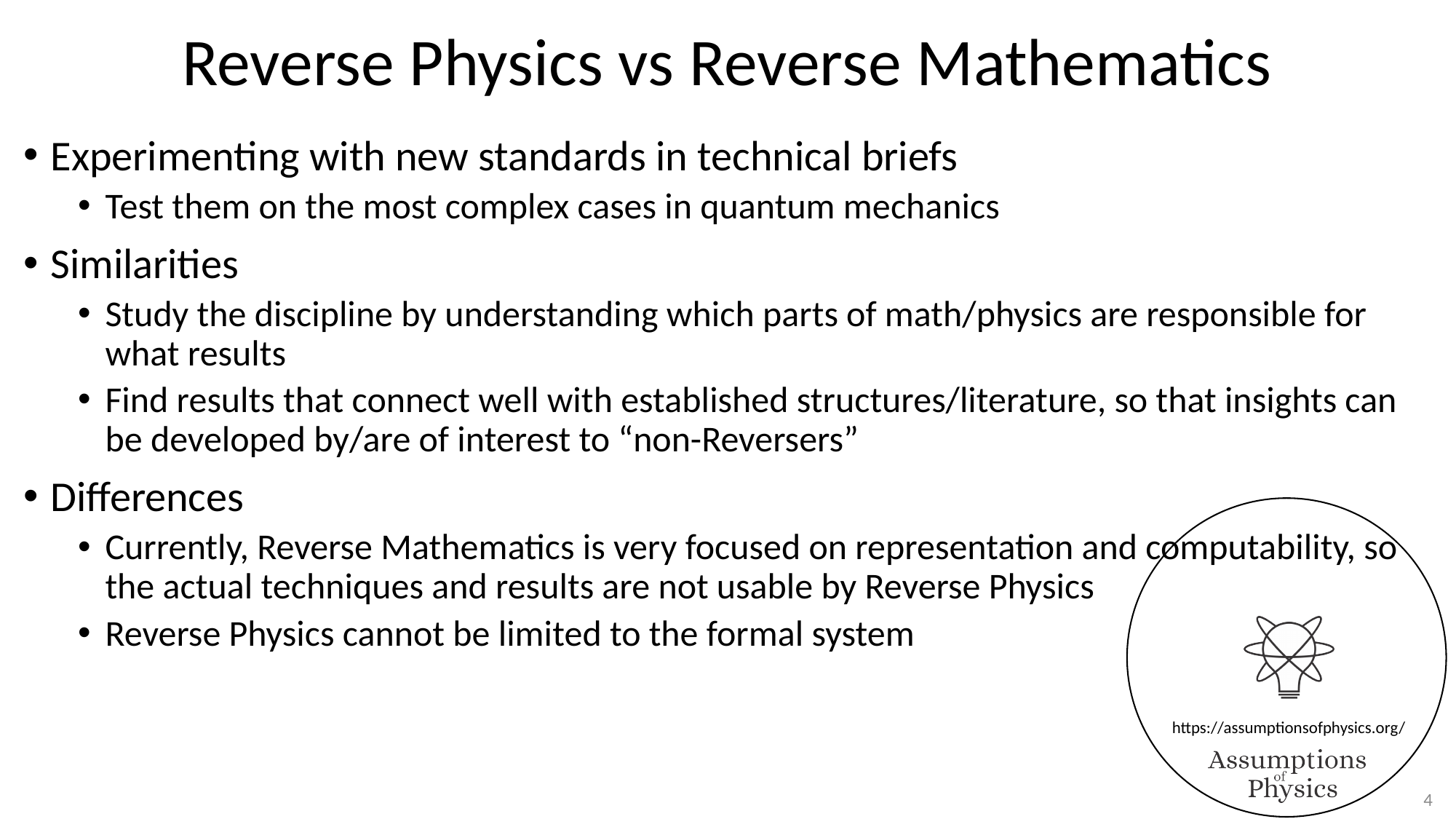

# Reverse Physics vs Reverse Mathematics
Experimenting with new standards in technical briefs
Test them on the most complex cases in quantum mechanics
Similarities
Study the discipline by understanding which parts of math/physics are responsible for what results
Find results that connect well with established structures/literature, so that insights can be developed by/are of interest to “non-Reversers”
Differences
Currently, Reverse Mathematics is very focused on representation and computability, so the actual techniques and results are not usable by Reverse Physics
Reverse Physics cannot be limited to the formal system

4